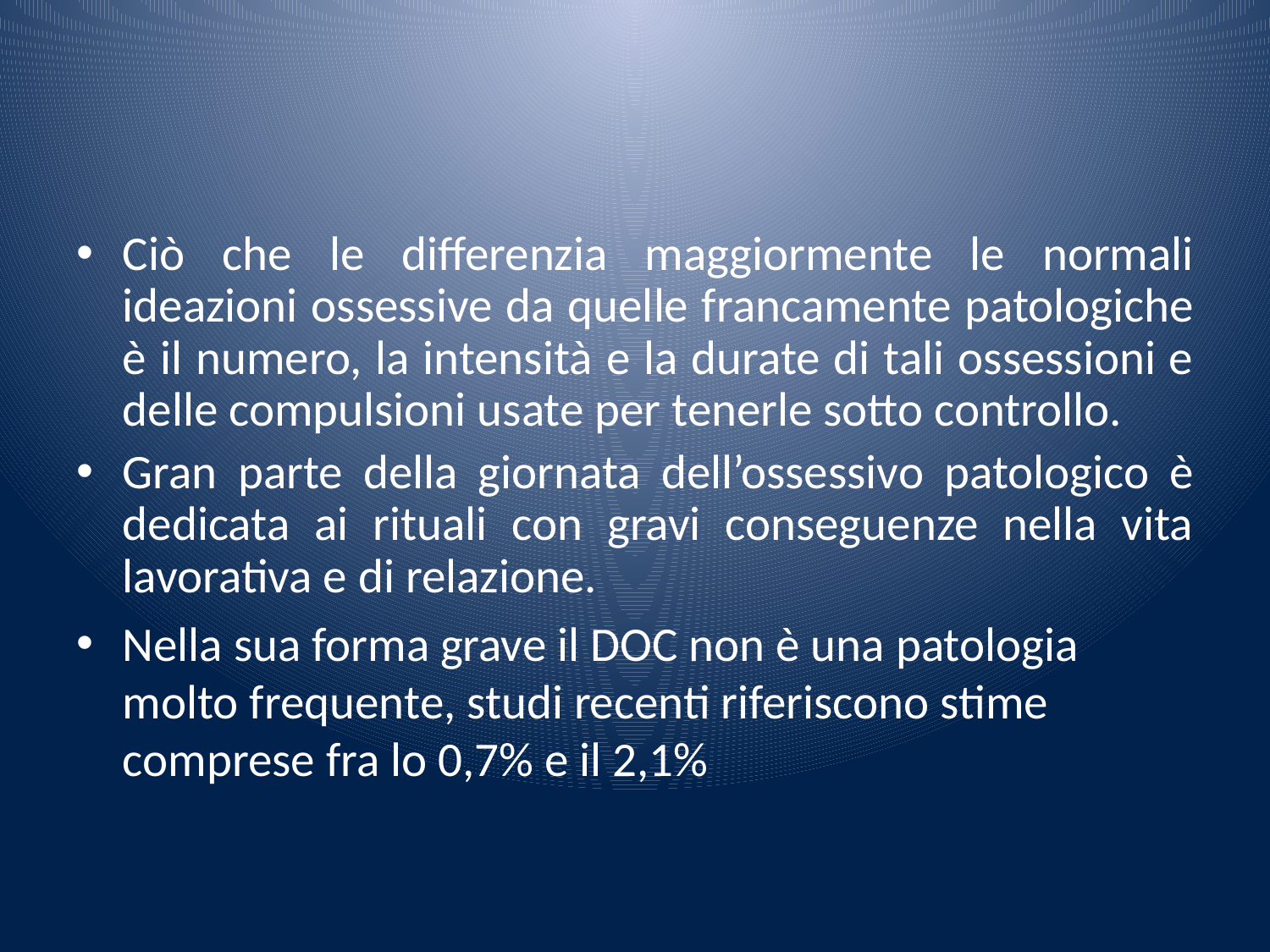

#
Ciò che le differenzia maggiormente le normali ideazioni ossessive da quelle francamente patologiche è il numero, la intensità e la durate di tali ossessioni e delle compulsioni usate per tenerle sotto controllo.
Gran parte della giornata dell’ossessivo patologico è dedicata ai rituali con gravi conseguenze nella vita lavorativa e di relazione.
Nella sua forma grave il DOC non è una patologia molto frequente, studi recenti riferiscono stime comprese fra lo 0,7% e il 2,1%